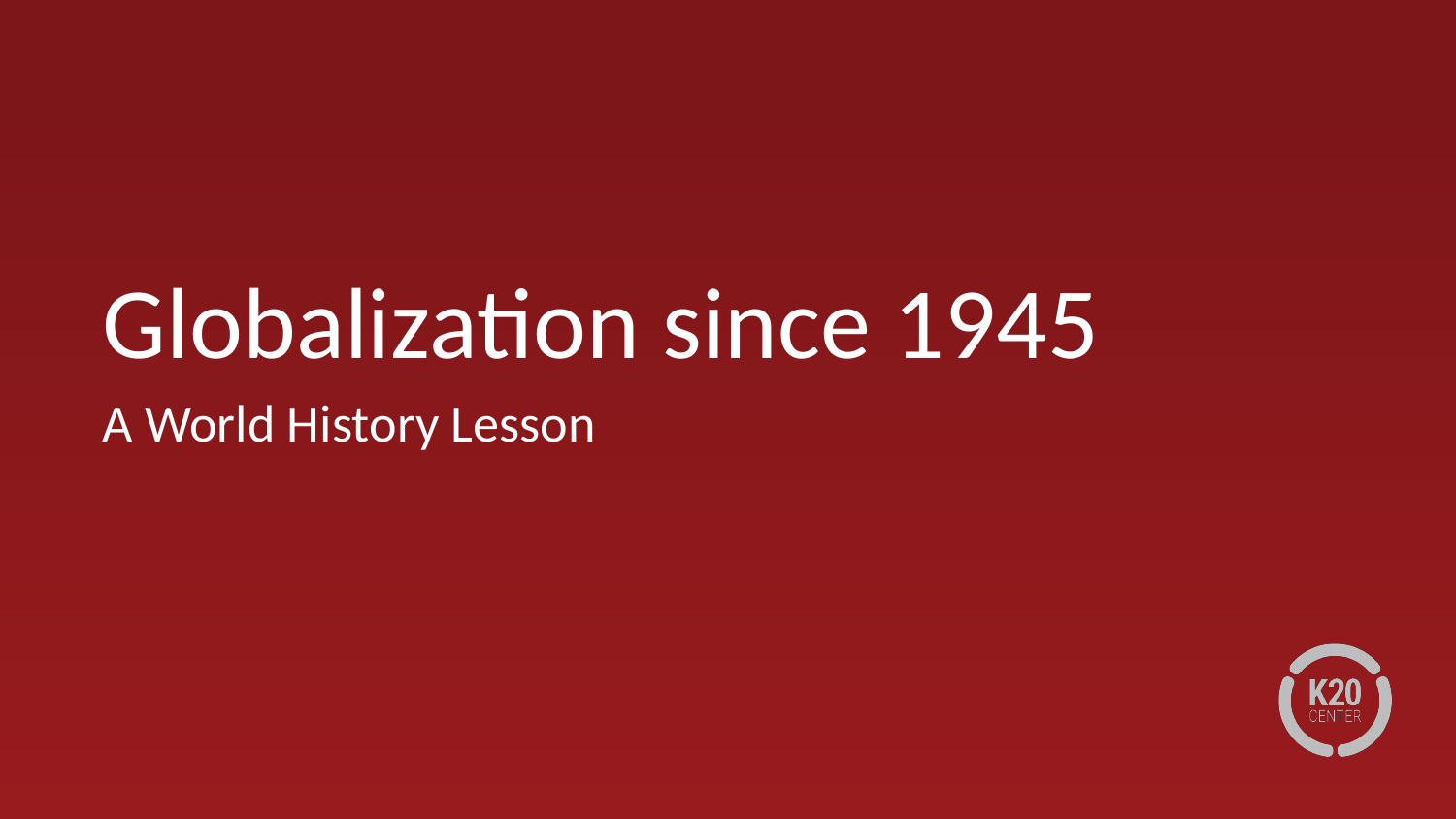

# Globalization since 1945
A World History Lesson